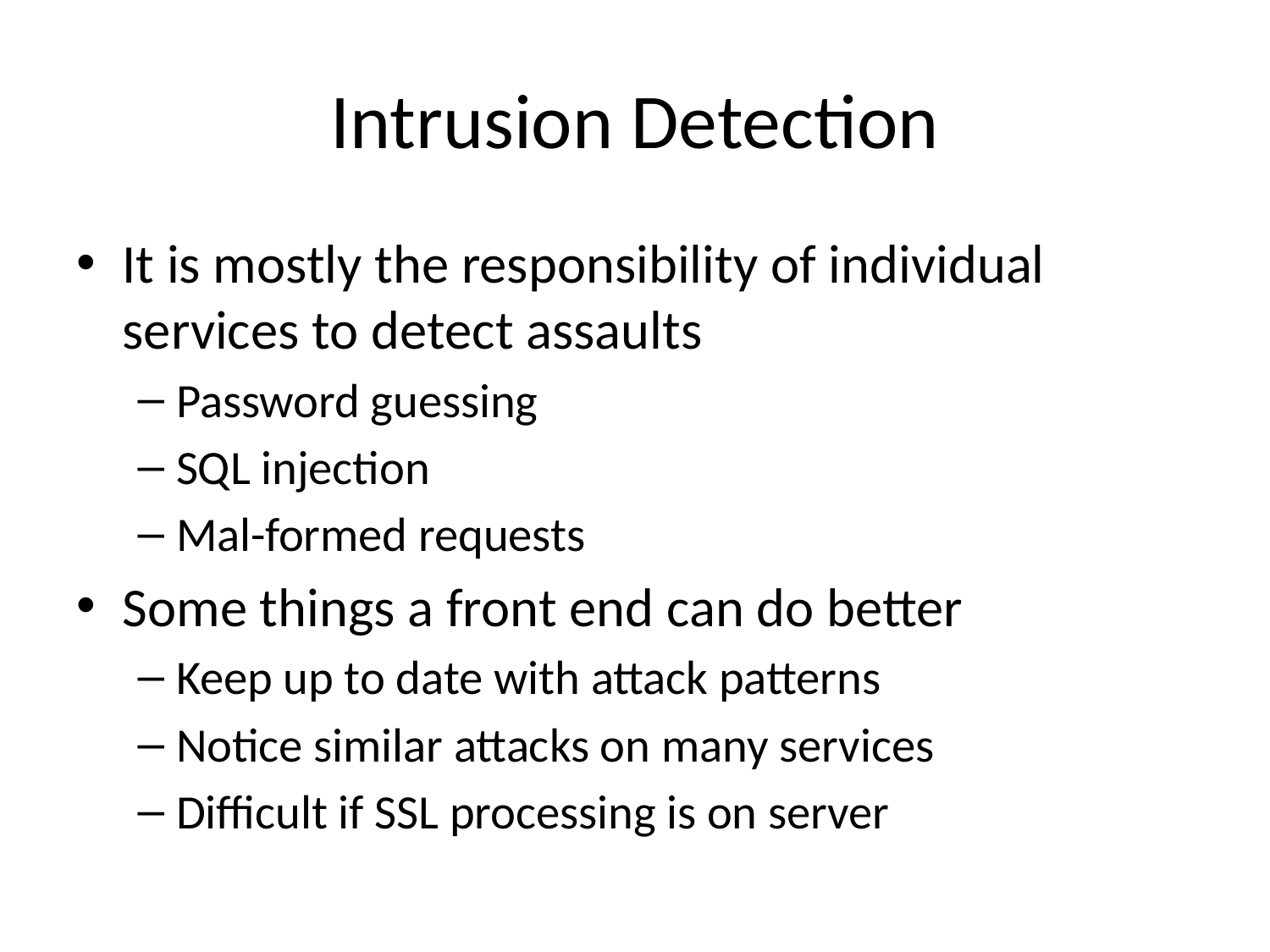

# Intrusion Detection
It is mostly the responsibility of individual services to detect assaults
Password guessing
SQL injection
Mal-formed requests
Some things a front end can do better
Keep up to date with attack patterns
Notice similar attacks on many services
Difficult if SSL processing is on server